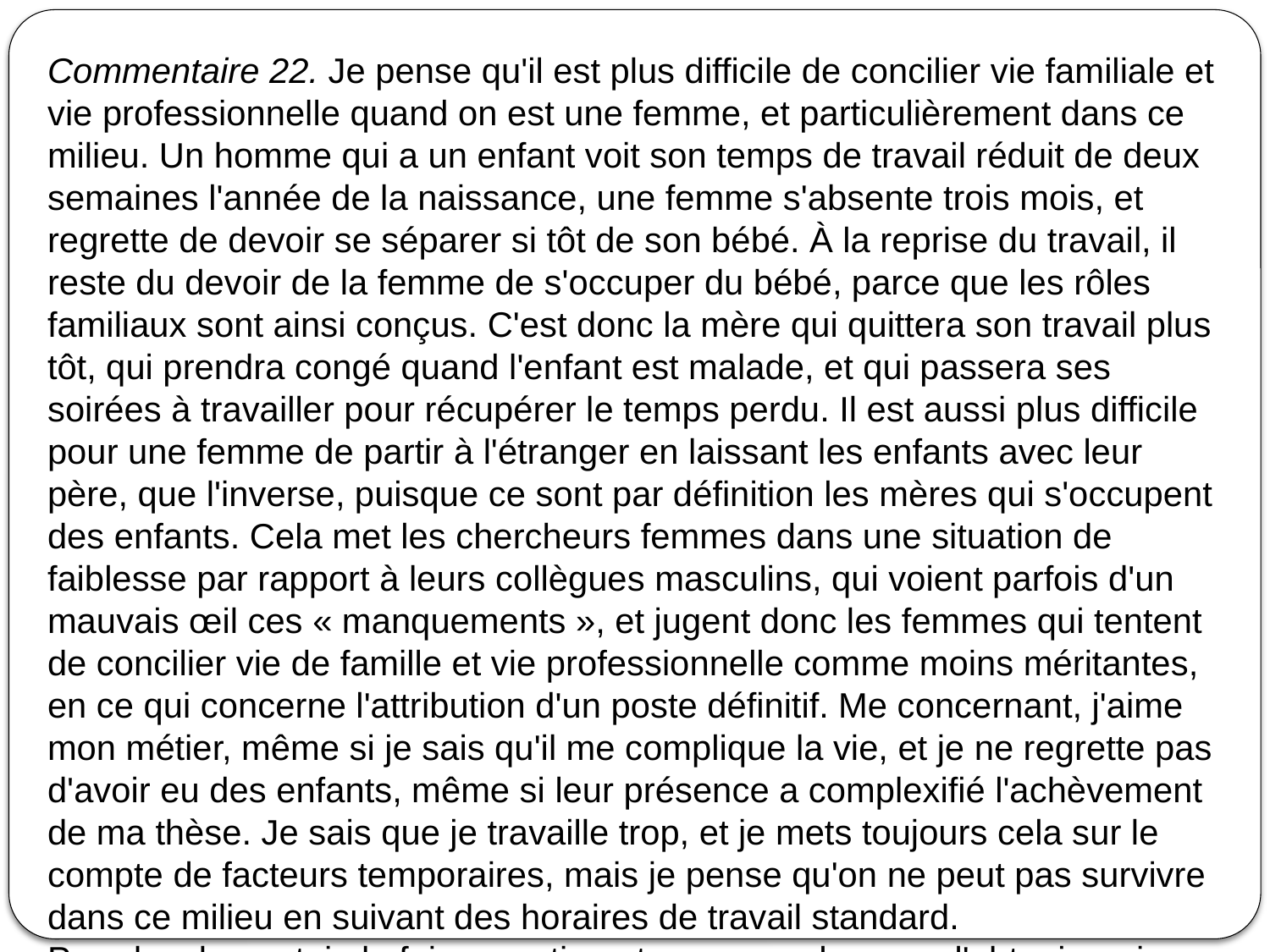

Commentaire 22. Je pense qu'il est plus difficile de concilier vie familiale et vie professionnelle quand on est une femme, et particulièrement dans ce milieu. Un homme qui a un enfant voit son temps de travail réduit de deux semaines l'année de la naissance, une femme s'absente trois mois, et regrette de devoir se séparer si tôt de son bébé. À la reprise du travail, il reste du devoir de la femme de s'occuper du bébé, parce que les rôles familiaux sont ainsi conçus. C'est donc la mère qui quittera son travail plus tôt, qui prendra congé quand l'enfant est malade, et qui passera ses soirées à travailler pour récupérer le temps perdu. Il est aussi plus difficile pour une femme de partir à l'étranger en laissant les enfants avec leur père, que l'inverse, puisque ce sont par définition les mères qui s'occupent des enfants. Cela met les chercheurs femmes dans une situation de faiblesse par rapport à leurs collègues masculins, qui voient parfois d'un mauvais œil ces « manquements », et jugent donc les femmes qui tentent de concilier vie de famille et vie professionnelle comme moins méritantes, en ce qui concerne l'attribution d'un poste définitif. Me concernant, j'aime mon métier, même si je sais qu'il me complique la vie, et je ne regrette pas d'avoir eu des enfants, même si leur présence a complexifié l'achèvement de ma thèse. Je sais que je travaille trop, et je mets toujours cela sur le compte de facteurs temporaires, mais je pense qu'on ne peut pas survivre dans ce milieu en suivant des horaires de travail standard. Paradoxalement, je le fais en estimant que mes chances d'obtenir un jour un poste définitif sont minimes. Cela dit, si un jour je dois quitter la recherche parce que je n'ai plus de contrat, ce ne sera pas à cause d'un manque de qualité (et de quantité) de travail. Peut-être que les chercheurs sont de grands perfectionnistes, ou de grands anxieux (mère).